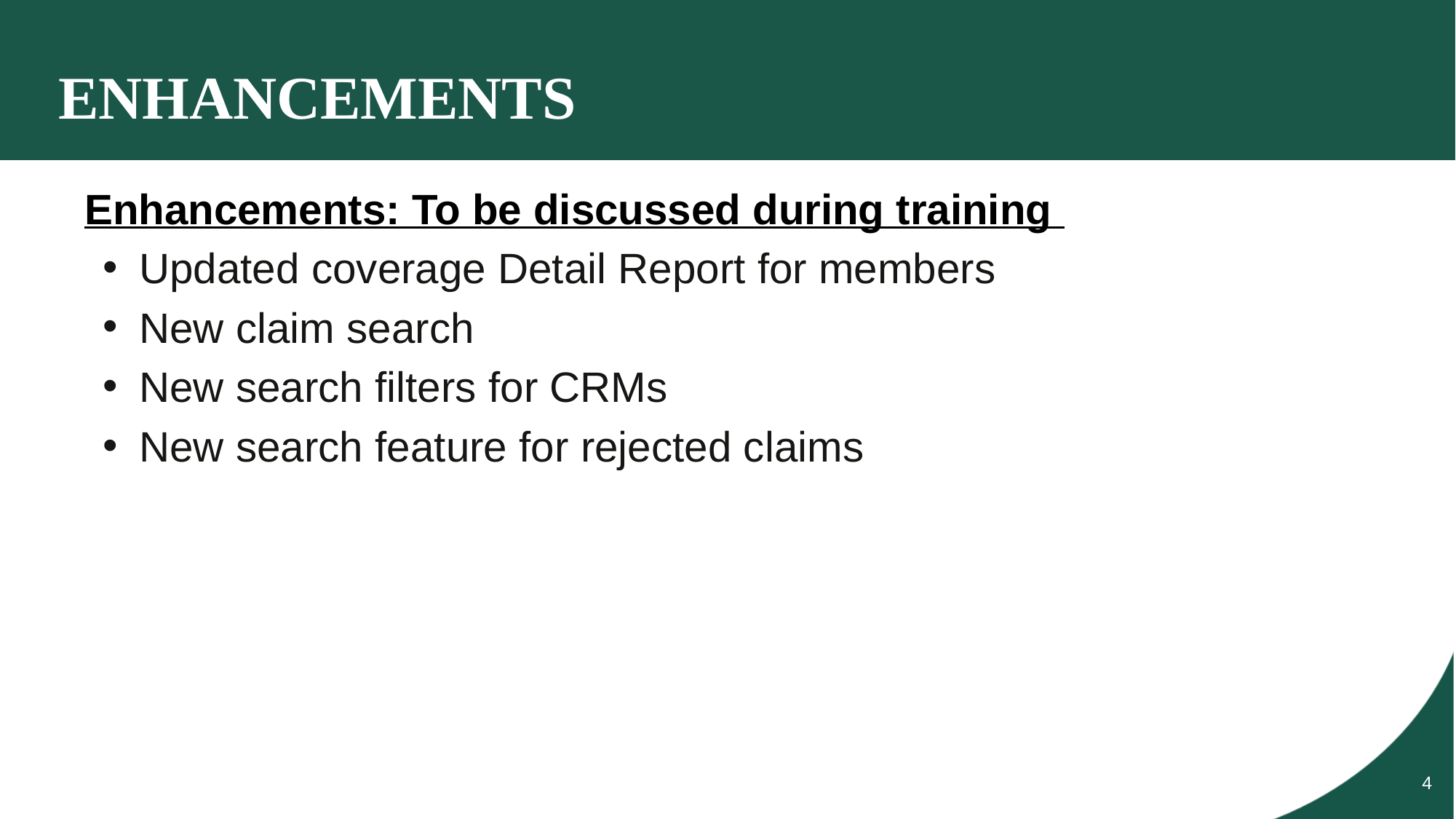

ENHANCEMENTS
Enhancements: To be discussed during training
Updated coverage Detail Report for members
New claim search
New search filters for CRMs
New search feature for rejected claims